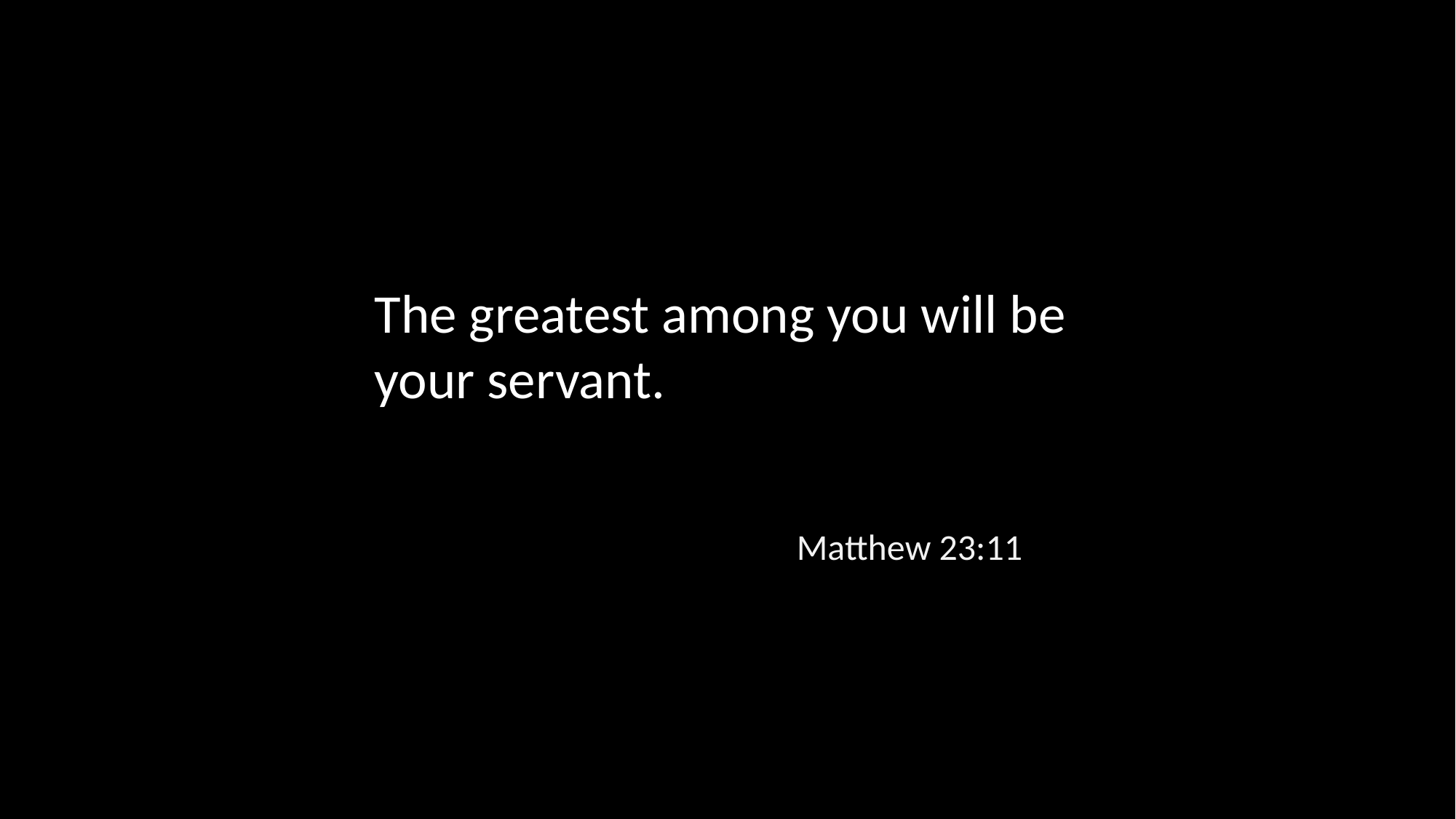

The greatest among you will be your servant.

Matthew 23:11